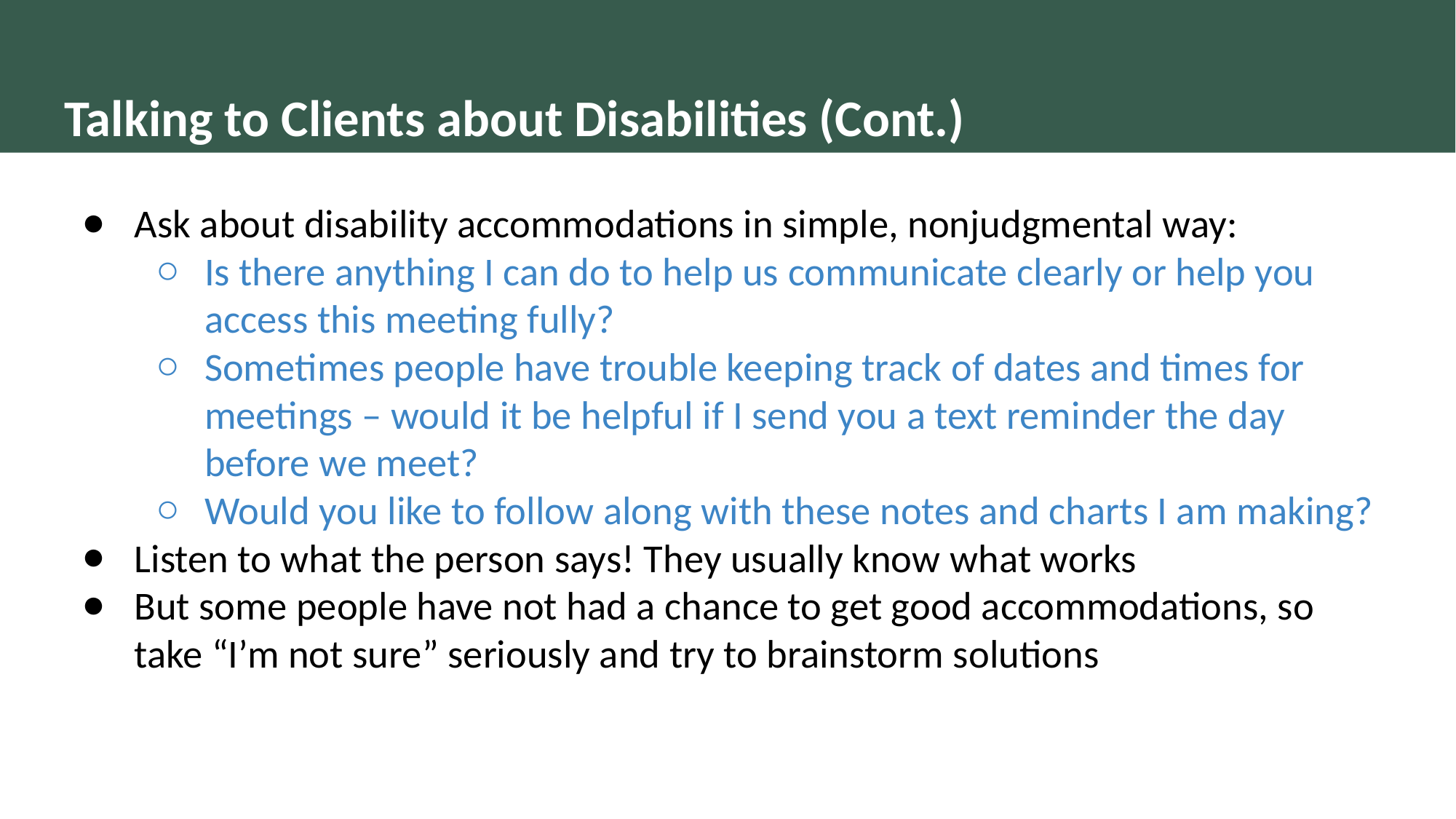

# Talking to Clients about Disabilities (Cont.)
Ask about disability accommodations in simple, nonjudgmental way:
Is there anything I can do to help us communicate clearly or help you access this meeting fully?
Sometimes people have trouble keeping track of dates and times for meetings – would it be helpful if I send you a text reminder the day before we meet?
Would you like to follow along with these notes and charts I am making?
Listen to what the person says! They usually know what works
But some people have not had a chance to get good accommodations, so take “I’m not sure” seriously and try to brainstorm solutions